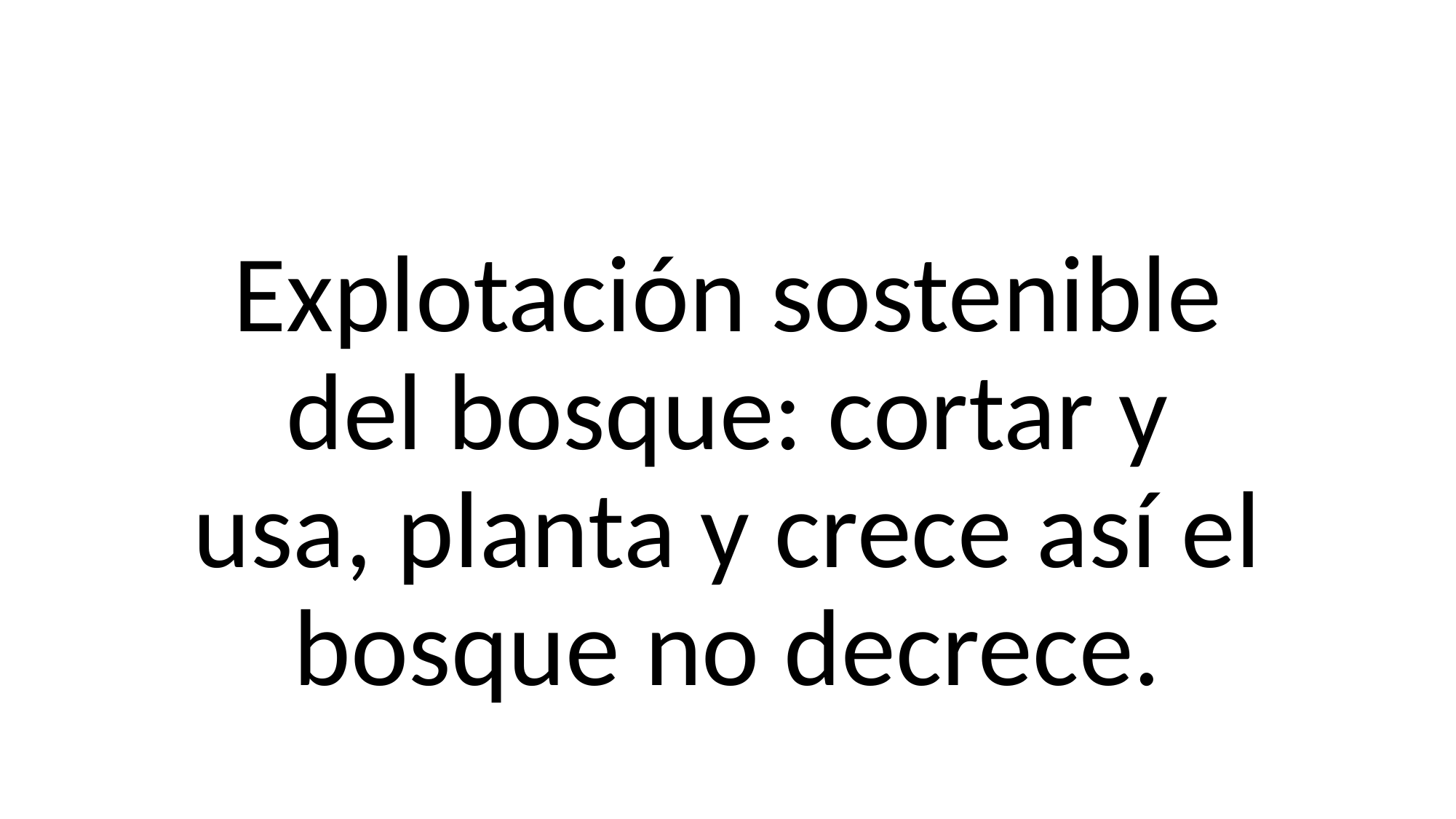

# Explotación sostenible del bosque: cortar y usa, planta y crece así el bosque no decrece.